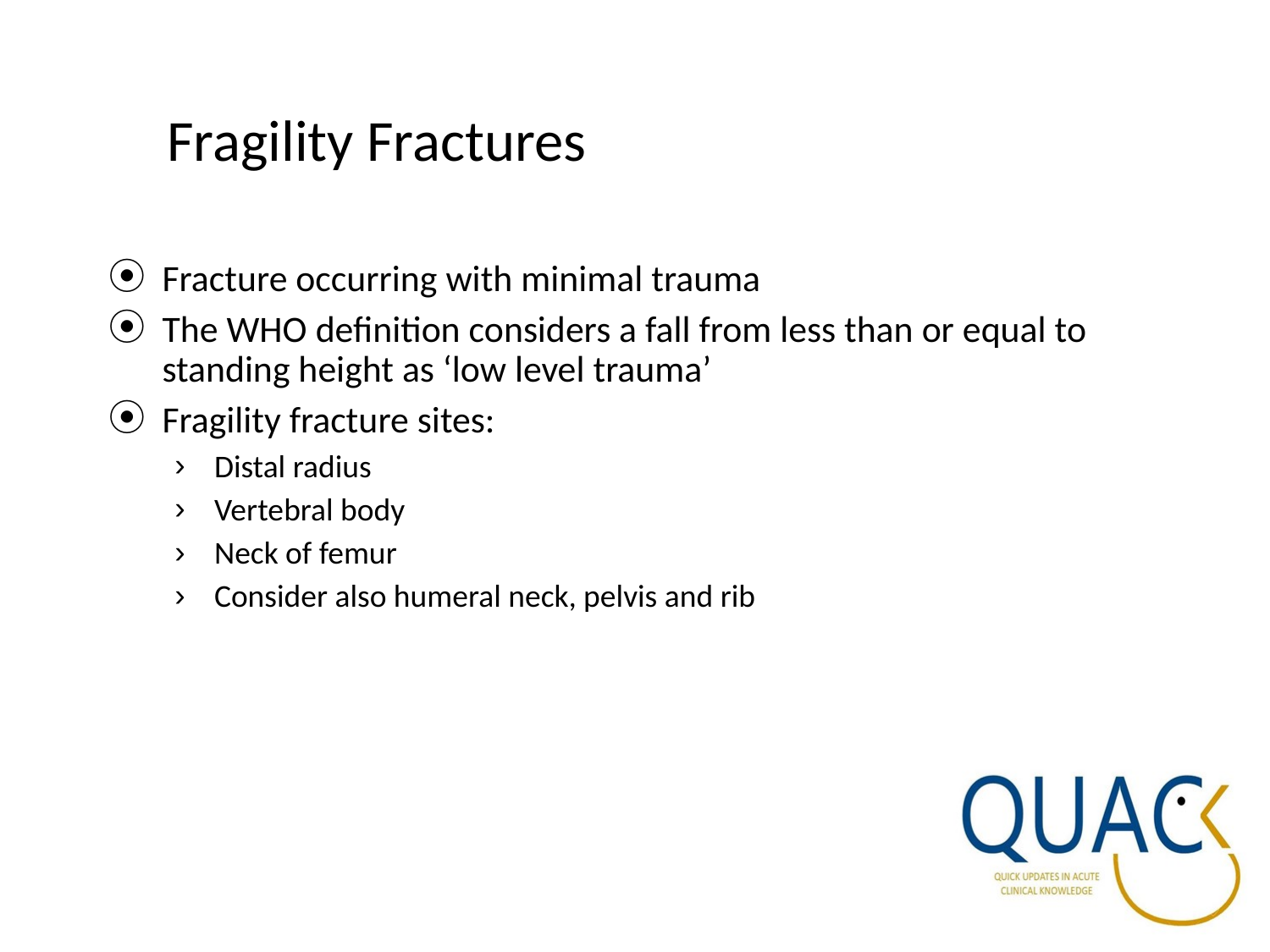

# Fragility Fractures
Fracture occurring with minimal trauma
The WHO definition considers a fall from less than or equal to standing height as ‘low level trauma’
Fragility fracture sites:
Distal radius
Vertebral body
Neck of femur
Consider also humeral neck, pelvis and rib